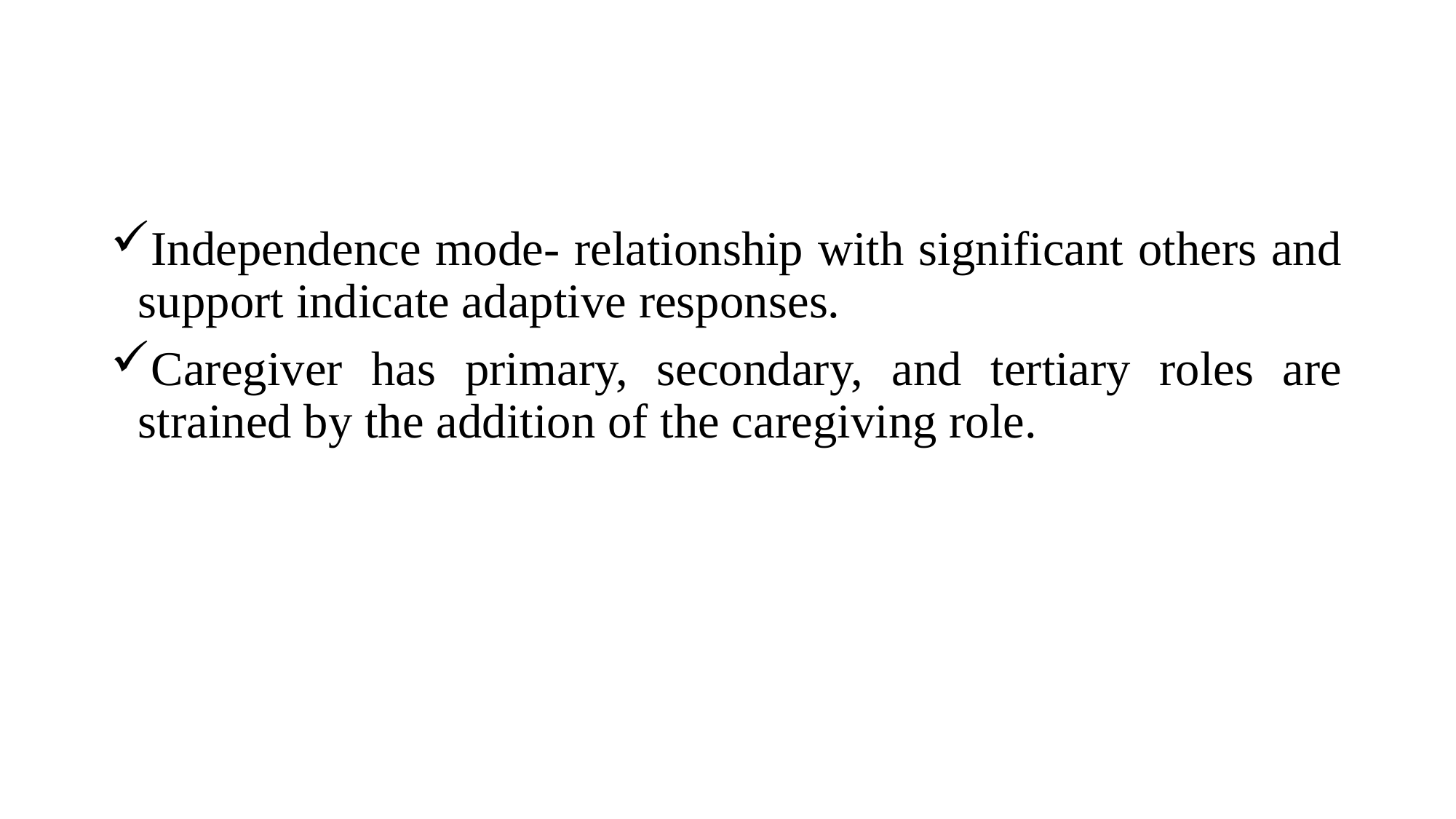

Independence mode- relationship with significant others and support indicate adaptive responses.
Caregiver has primary, secondary, and tertiary roles are strained by the addition of the caregiving role.